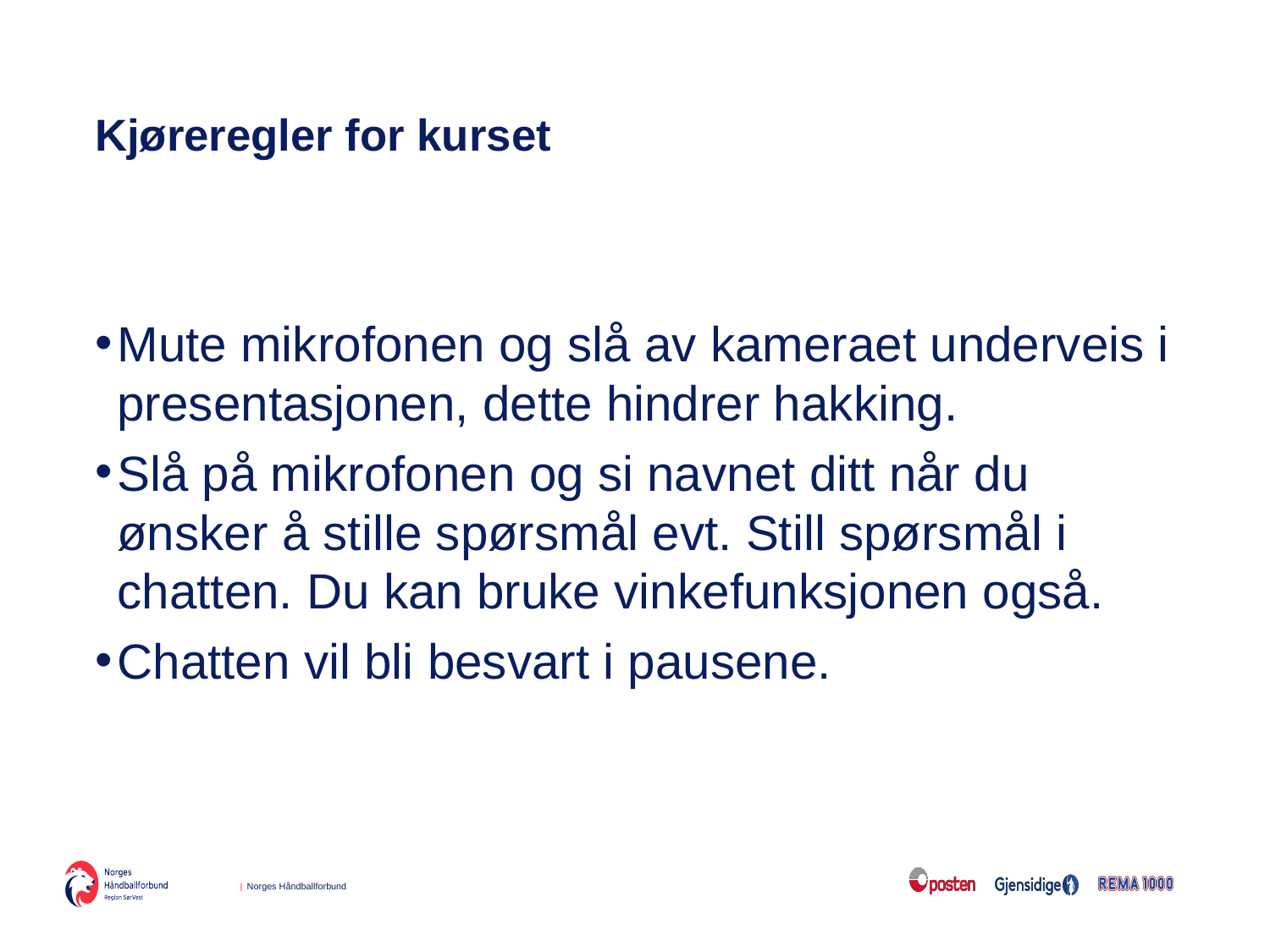

# Kjøreregler for kurset
Mute mikrofonen og slå av kameraet underveis i presentasjonen, dette hindrer hakking.
Slå på mikrofonen og si navnet ditt når du ønsker å stille spørsmål evt. Still spørsmål i  chatten. Du kan bruke vinkefunksjonen også.
Chatten vil bli besvart i pausene.